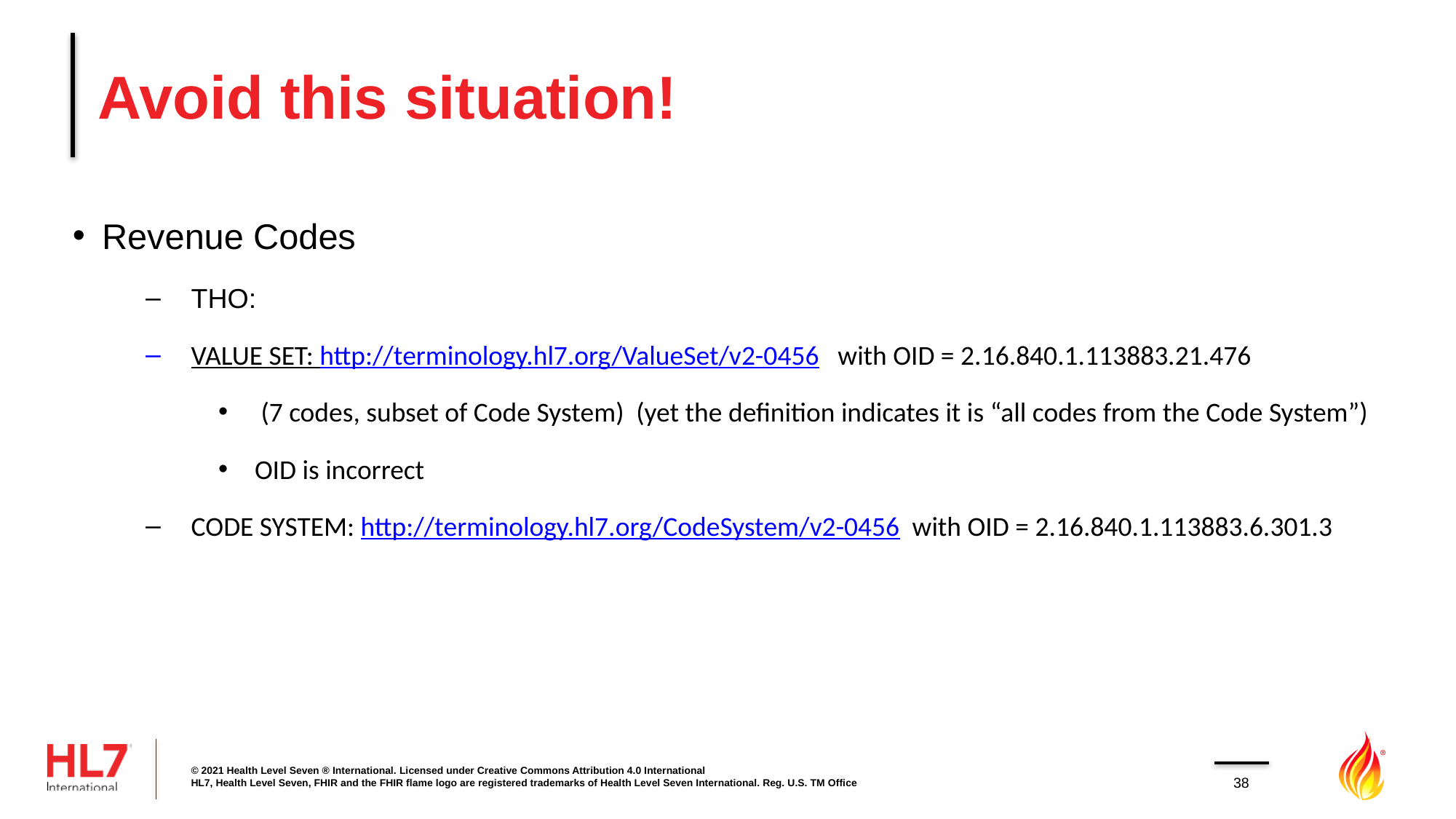

# Avoid this situation!

Revenue Codes
THO:
VALUE SET: http://terminology.hl7.org/ValueSet/v2-0456   with OID = 2.16.840.1.113883.21.476
 (7 codes, subset of Code System)  (yet the definition indicates it is “all codes from the Code System”)
OID is incorrect
CODE SYSTEM: http://terminology.hl7.org/CodeSystem/v2-0456  with OID = 2.16.840.1.113883.6.301.3

© 2021 Health Level Seven ® International. Licensed under Creative Commons Attribution 4.0 International
HL7, Health Level Seven, FHIR and the FHIR flame logo are registered trademarks of Health Level Seven International. Reg. U.S. TM Office
38